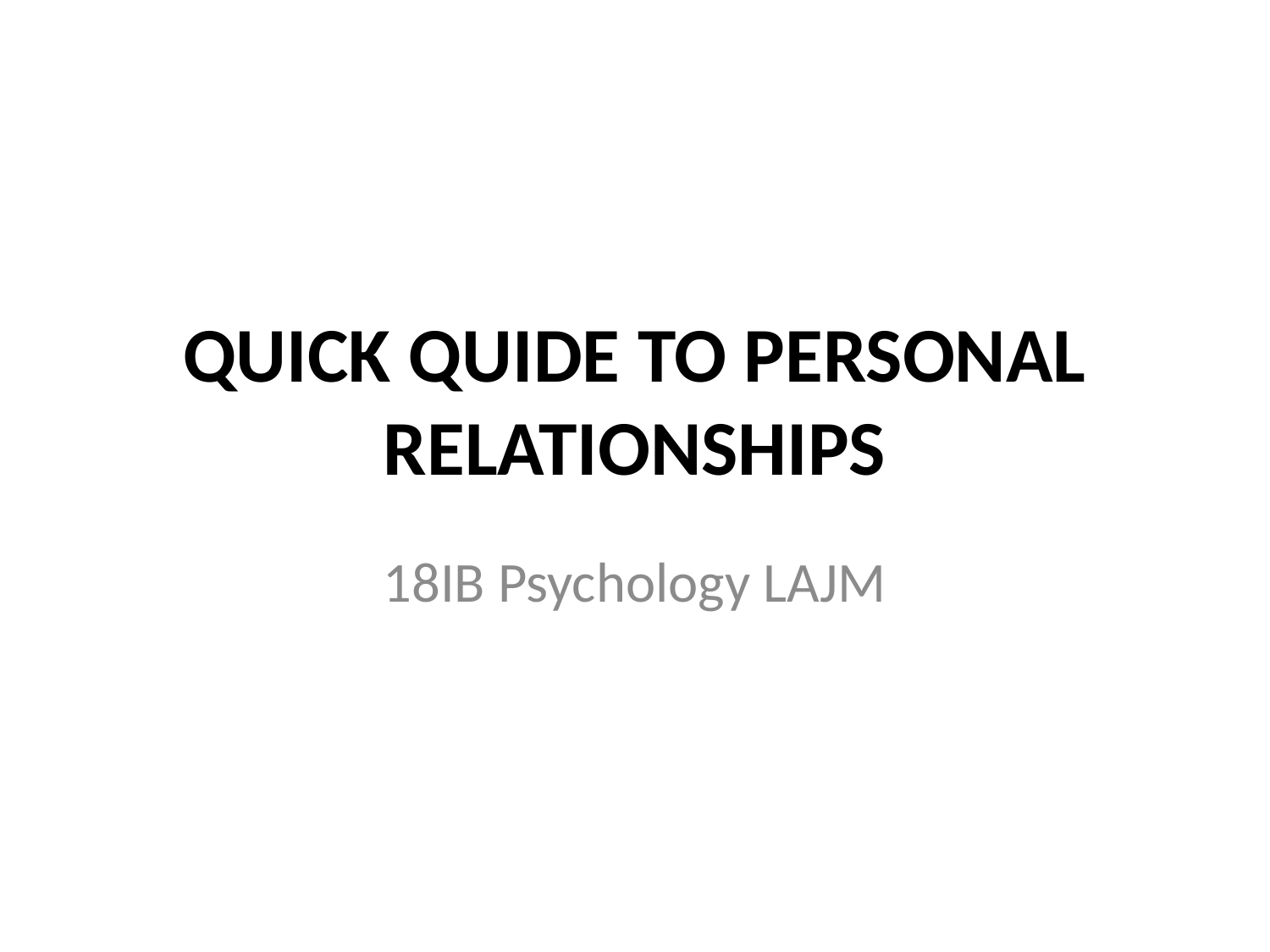

# QUICK QUIDE TO PERSONAL RELATIONSHIPS
18IB Psychology LAJM